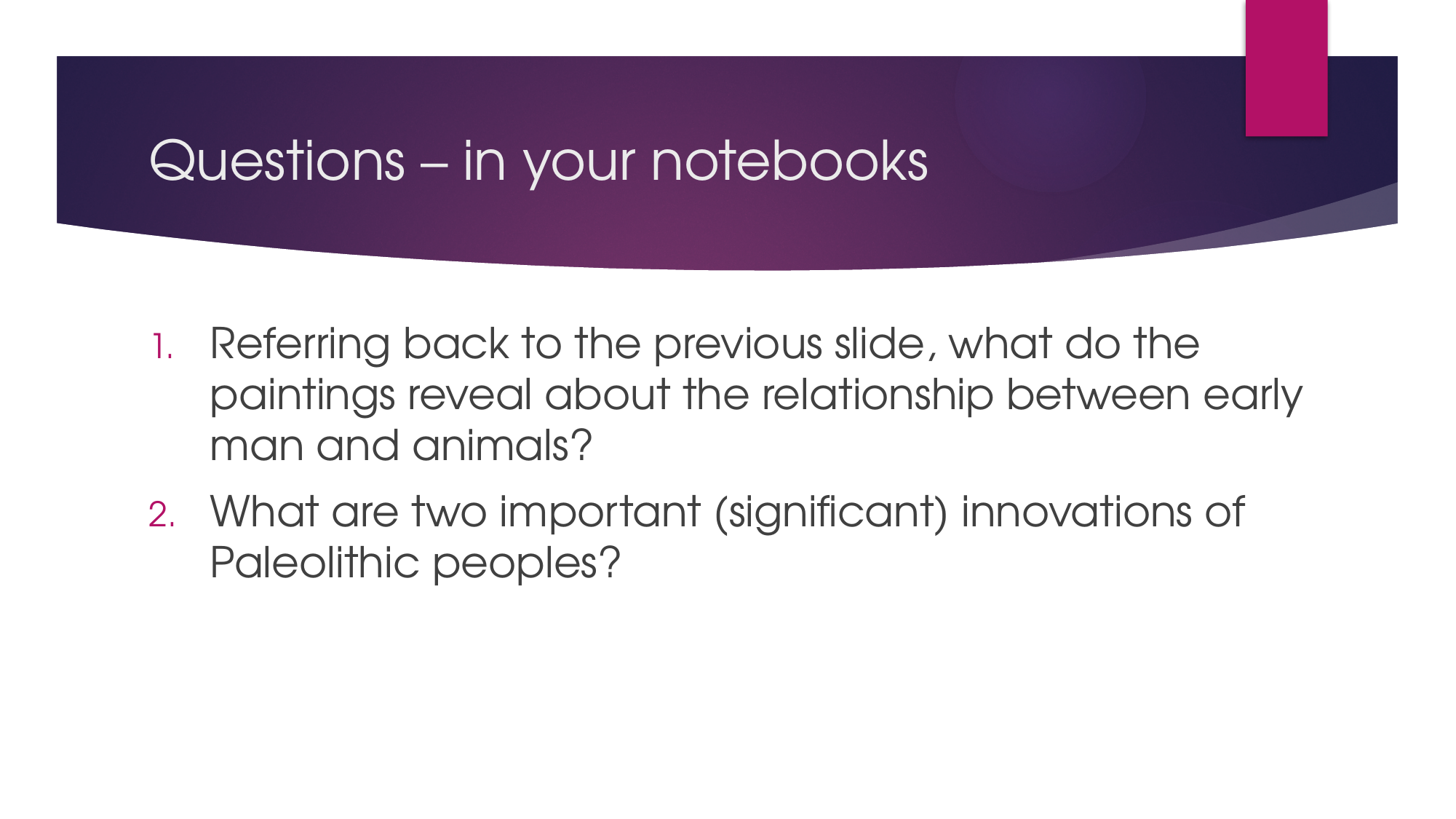

# Questions – in your notebooks
Referring back to the previous slide, what do the paintings reveal about the relationship between early man and animals?
What are two important (significant) innovations of Paleolithic peoples?